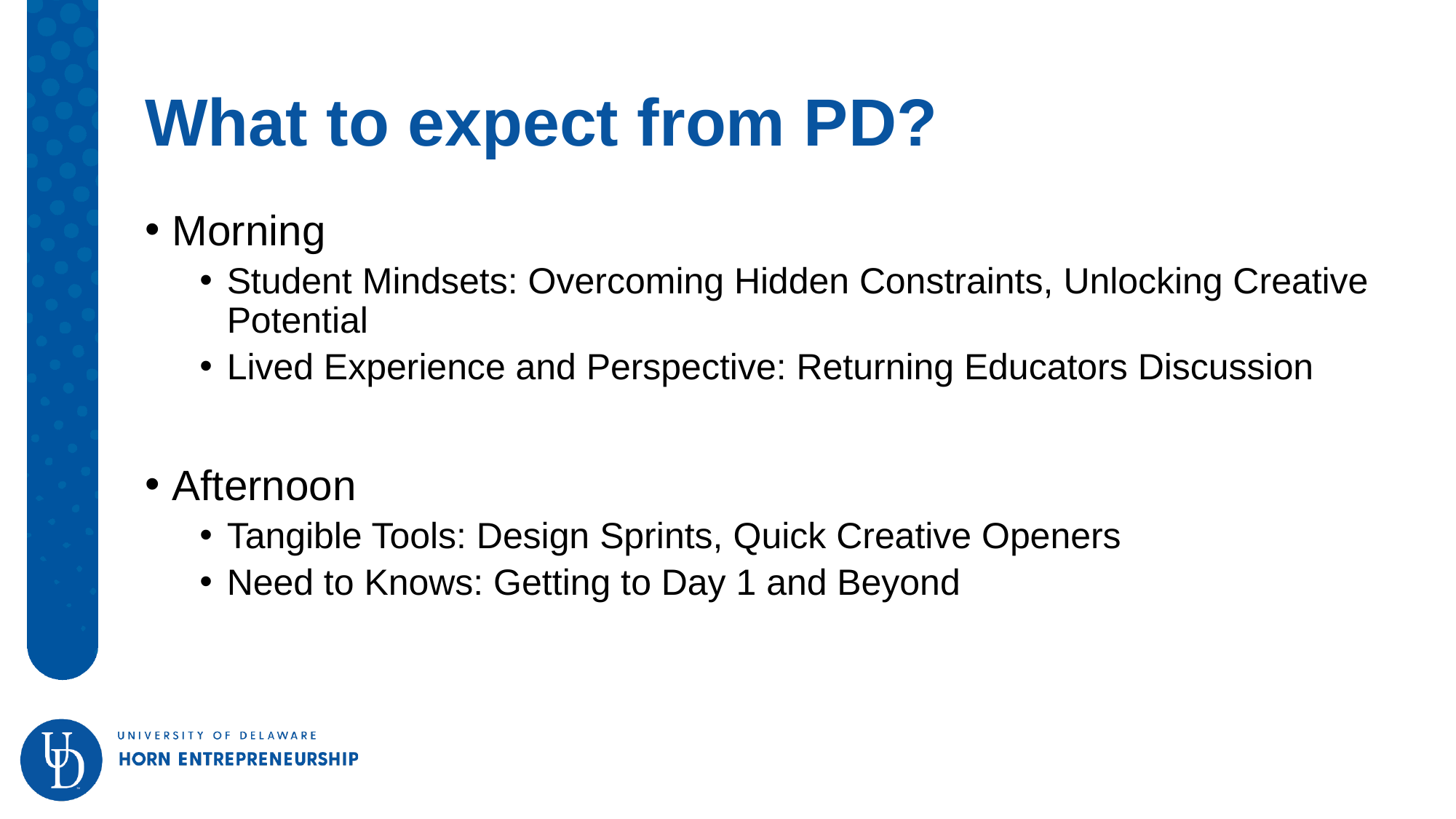

# What to expect from PD?
Morning
Student Mindsets: Overcoming Hidden Constraints, Unlocking Creative Potential
Lived Experience and Perspective: Returning Educators Discussion

Afternoon
Tangible Tools: Design Sprints, Quick Creative Openers
Need to Knows: Getting to Day 1 and Beyond